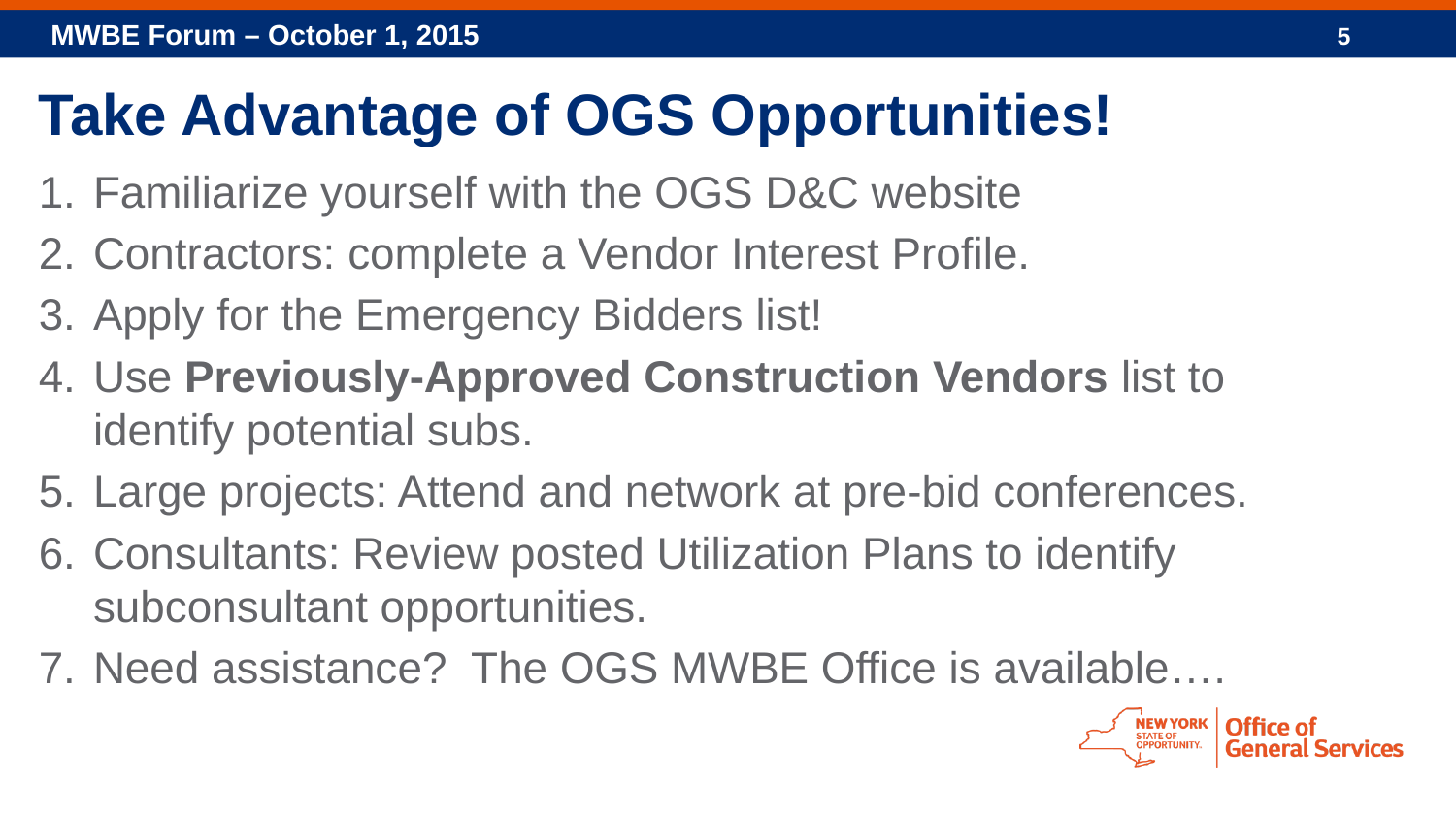

5
# Take Advantage of OGS Opportunities!
Familiarize yourself with the OGS D&C website
Contractors: complete a Vendor Interest Profile.
Apply for the Emergency Bidders list!
Use Previously-Approved Construction Vendors list to identify potential subs.
Large projects: Attend and network at pre-bid conferences.
Consultants: Review posted Utilization Plans to identify subconsultant opportunities.
Need assistance?  The OGS MWBE Office is available….